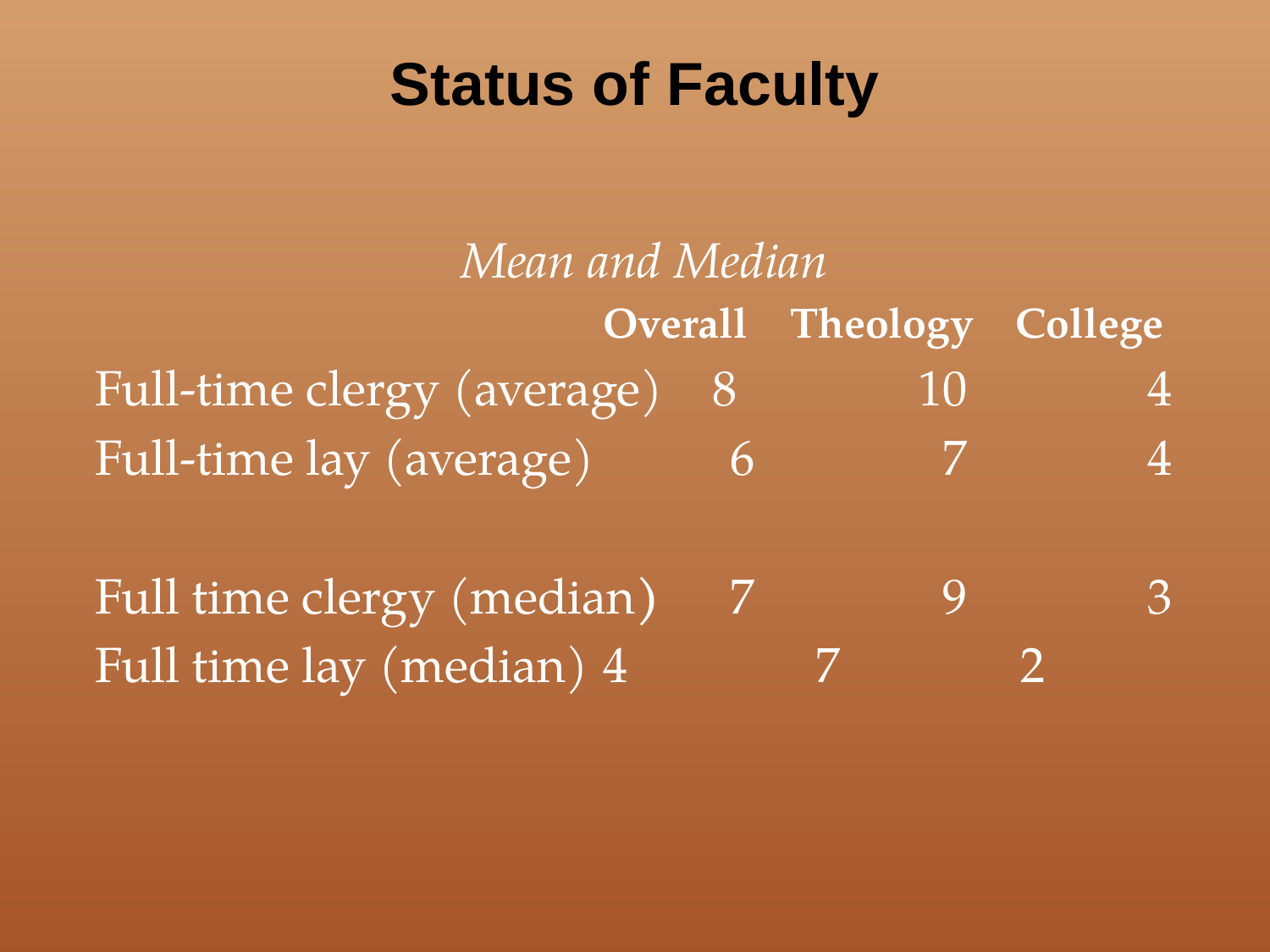

# Status of Faculty
Mean and Median
				Overall    Theology    College
Full-time clergy (average)    8 	     10 		   4
Full-time lay (average) 	6 	       7 		   4

Full time clergy (median) 	7 	       9 	 	   3
Full time lay (median) 	4 	       7 		   2